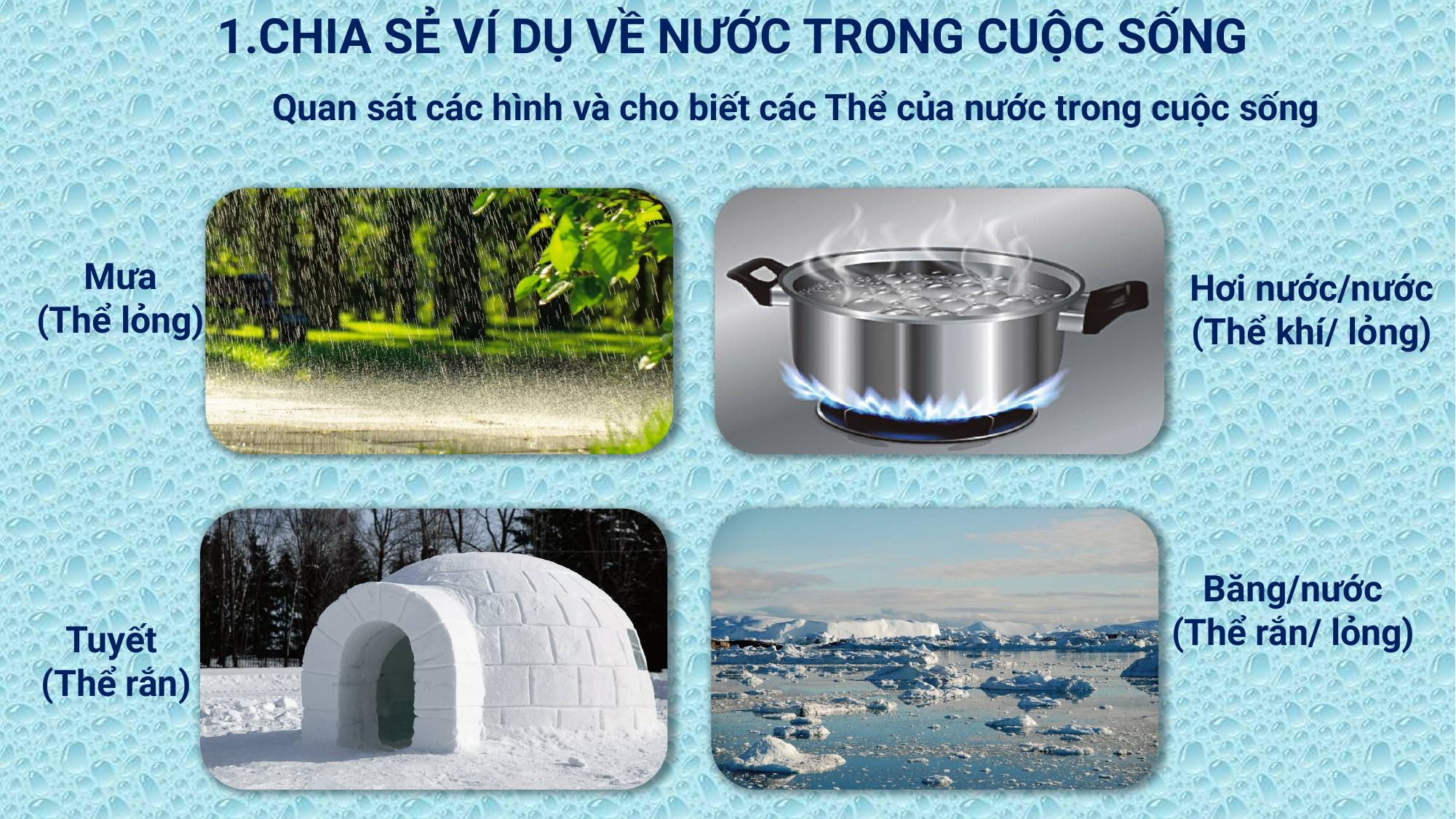

1.CHIA SẺ VÍ DỤ VỀ NƯỚC TRONG CUỘC SỐNG
Quan sát các hình và cho biết các Thể của nước trong cuộc sống

Mưa
(Thể lỏng)
Hơi nước/nước (Thể khí/ lỏng)

Băng/nước
(Thể rắn/ lỏng)
Tuyết
(Thể rắn)